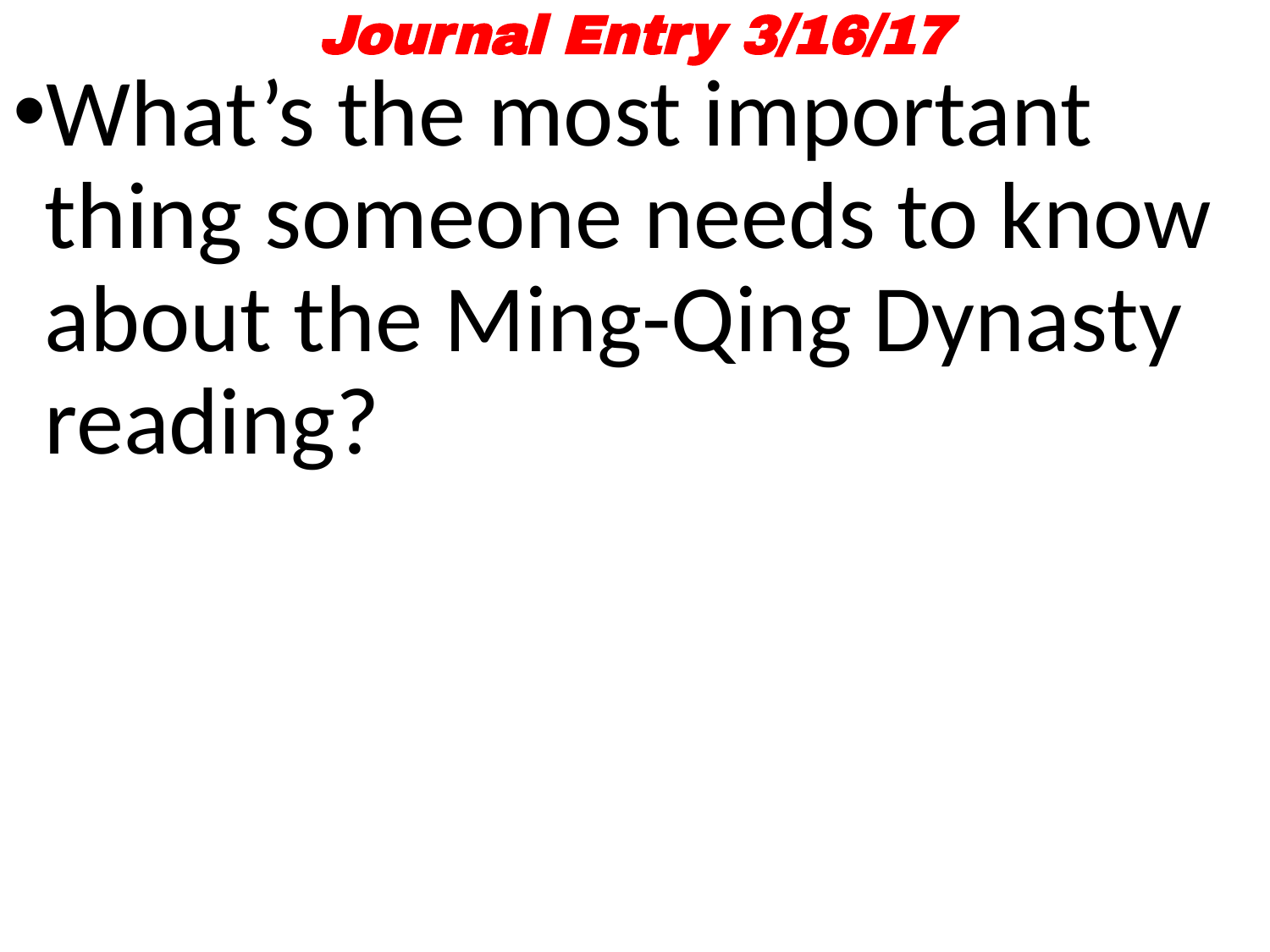

# Journal Entry 3/16/17
What’s the most important thing someone needs to know about the Ming-Qing Dynasty reading?